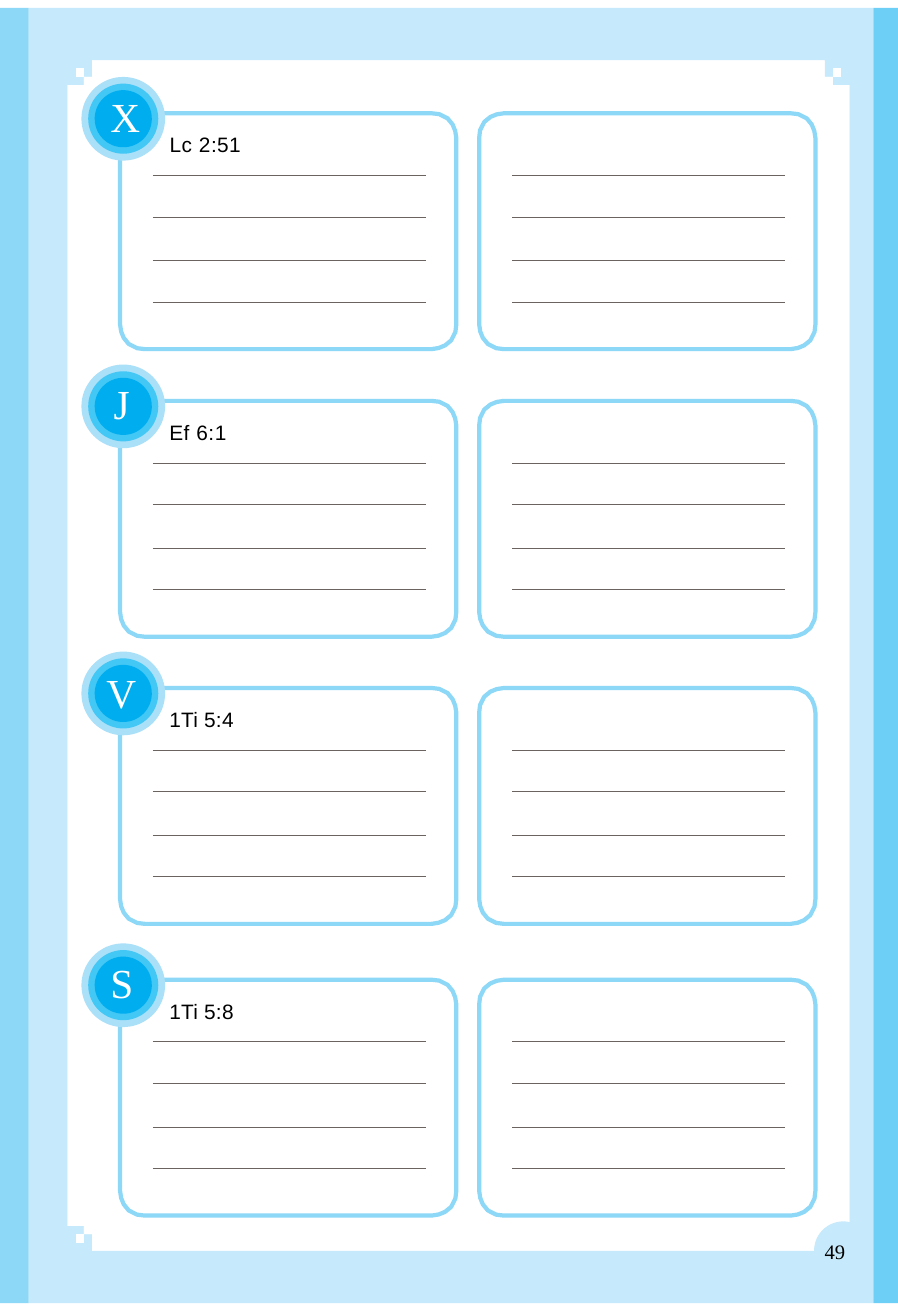

X

Lc 2:51

J

Ef 6:1

V

1Ti 5:4

S

1Ti 5:8

49